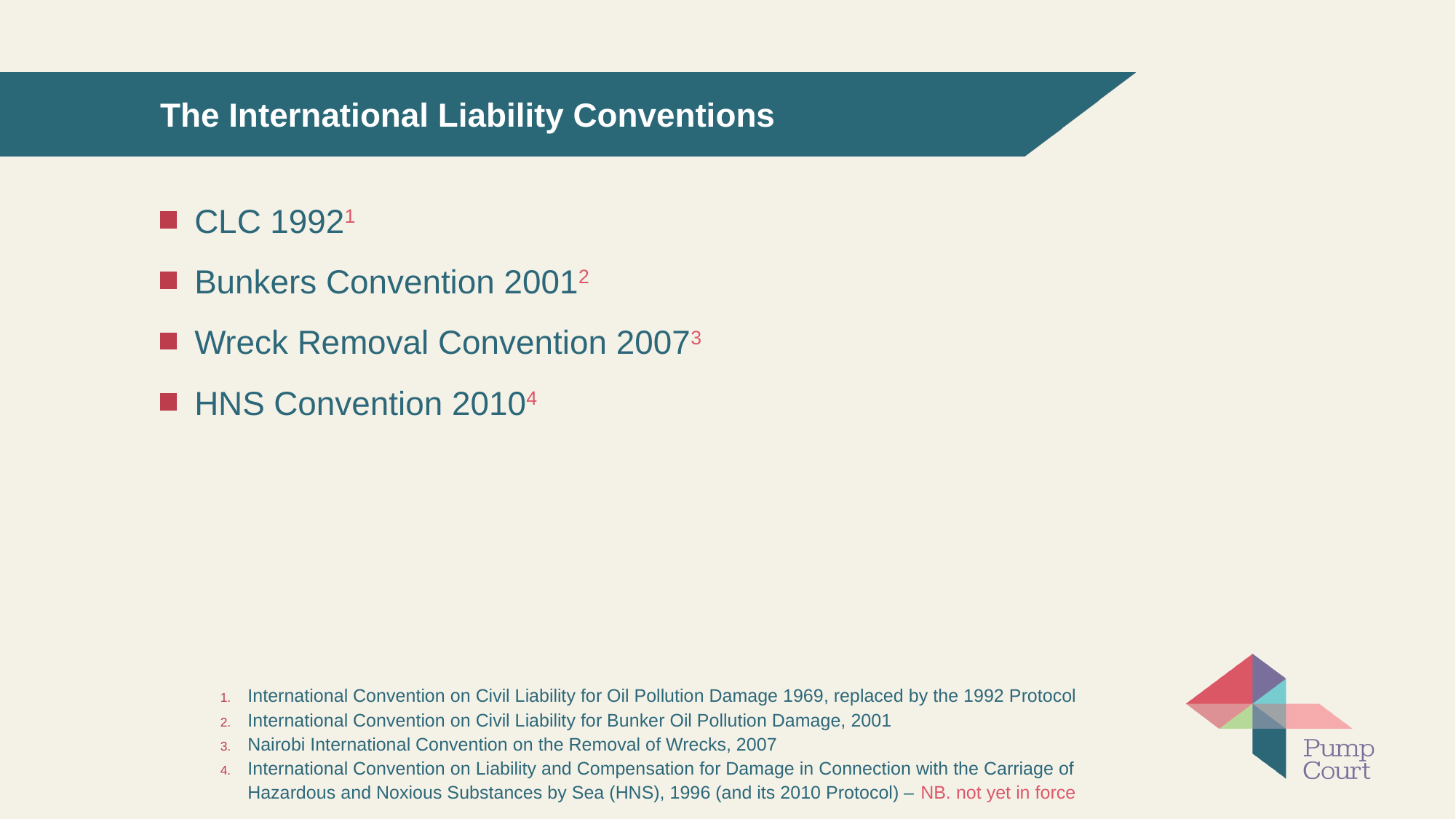

# The International Liability Conventions
CLC 19921
Bunkers Convention 20012
Wreck Removal Convention 20073
HNS Convention 20104
International Convention on Civil Liability for Oil Pollution Damage 1969, replaced by the 1992 Protocol
International Convention on Civil Liability for Bunker Oil Pollution Damage, 2001
Nairobi International Convention on the Removal of Wrecks, 2007
International Convention on Liability and Compensation for Damage in Connection with the Carriage of Hazardous and Noxious Substances by Sea (HNS), 1996 (and its 2010 Protocol) – NB. not yet in force